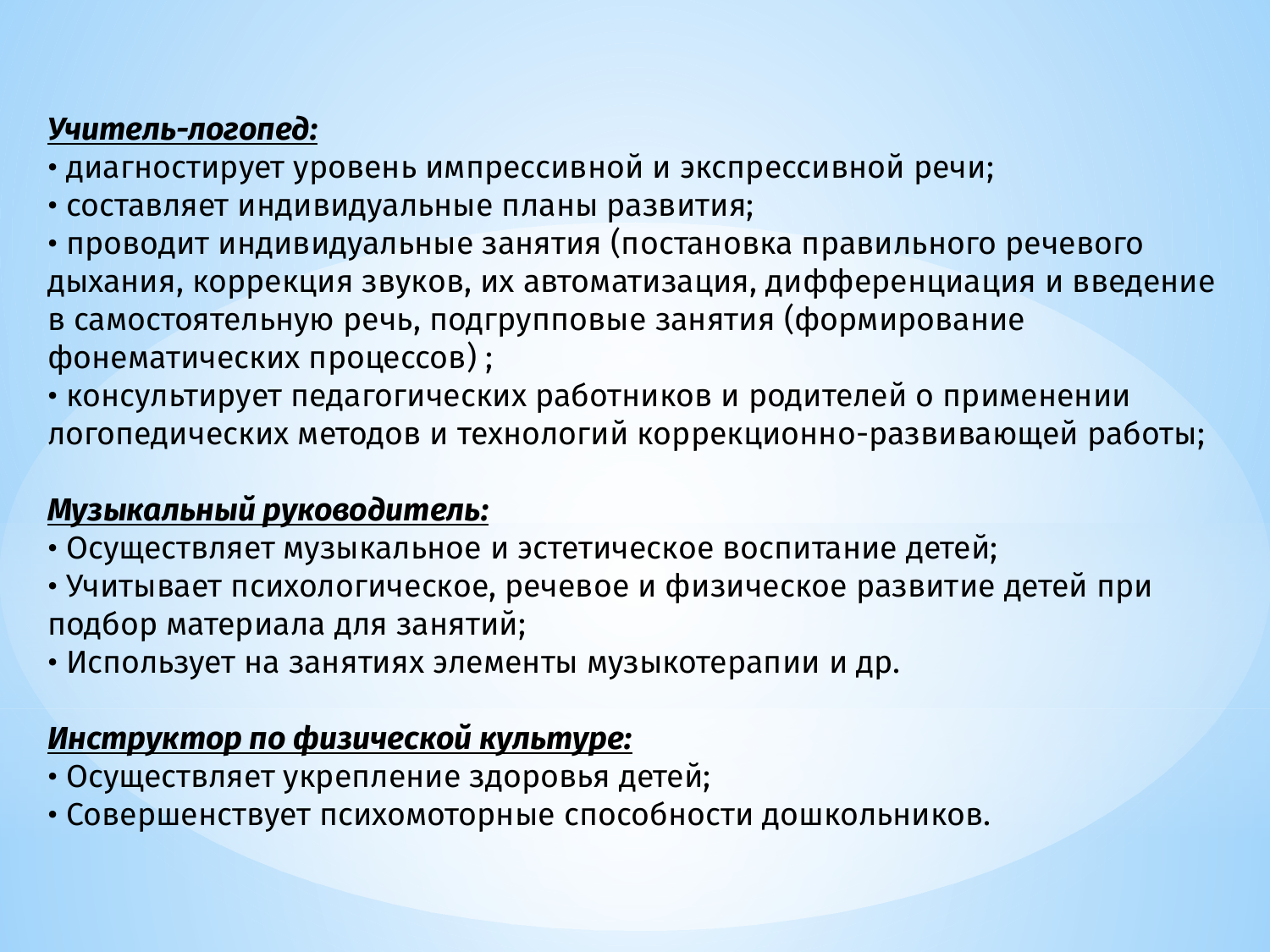

Учитель-логопед:
• диагностирует уровень импрессивной и экспрессивной речи;
• составляет индивидуальные планы развития;
• проводит индивидуальные занятия (постановка правильного речевого дыхания, коррекция звуков, их автоматизация, дифференциация и введение в самостоятельную речь, подгрупповые занятия (формирование фонематических процессов) ;
• консультирует педагогических работников и родителей о применении логопедических методов и технологий коррекционно-развивающей работы;

Музыкальный руководитель:
• Осуществляет музыкальное и эстетическое воспитание детей;
• Учитывает психологическое, речевое и физическое развитие детей при подбор материала для занятий;
• Использует на занятиях элементы музыкотерапии и др.

Инструктор по физической культуре:
• Осуществляет укрепление здоровья детей;
• Совершенствует психомоторные способности дошкольников.